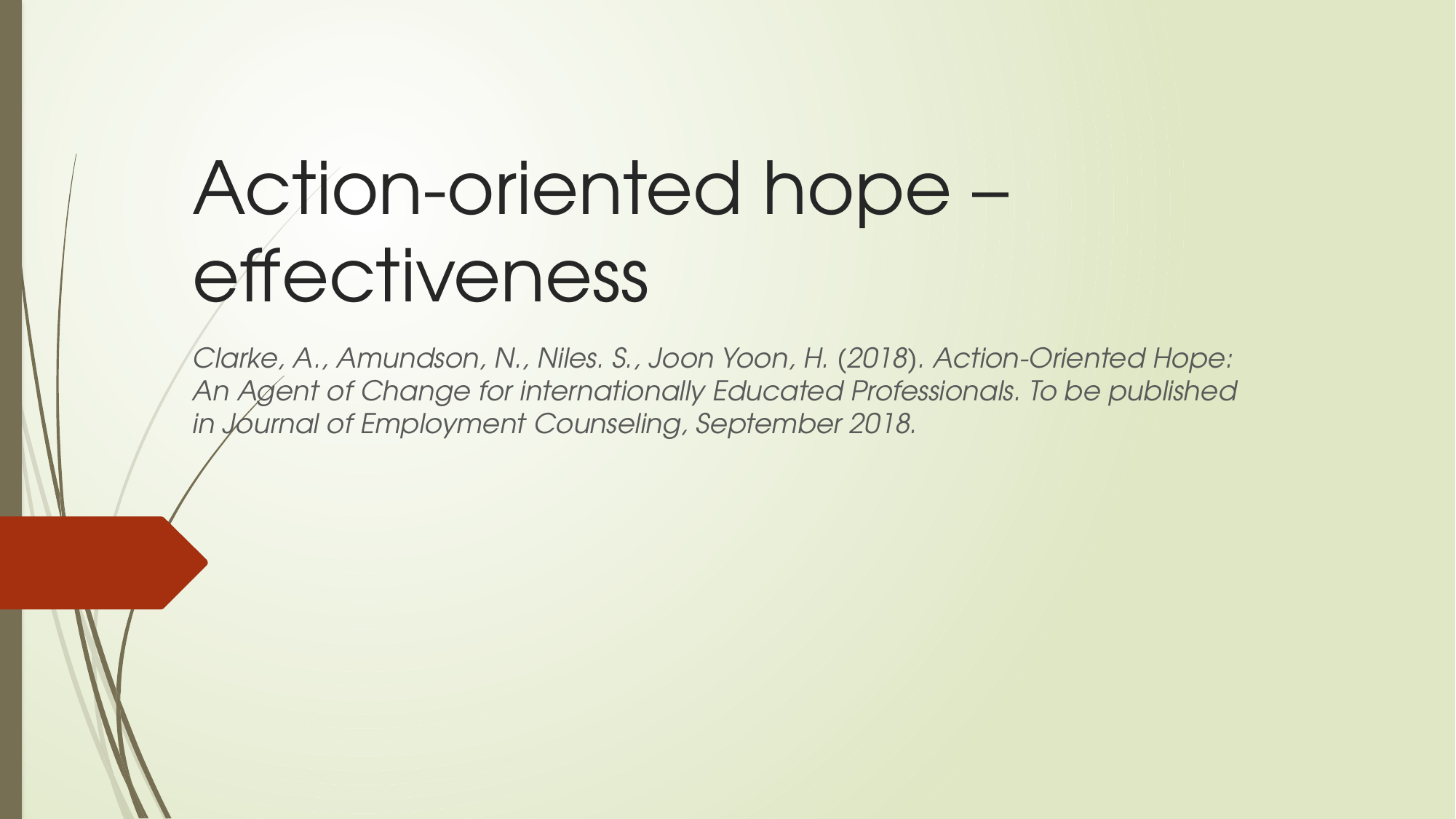

# Action-oriented hope – effectiveness
Clarke, A., Amundson, N., Niles. S., Joon Yoon, H. (2018). Action-Oriented Hope: An Agent of Change for internationally Educated Professionals. To be published in Journal of Employment Counseling, September 2018.